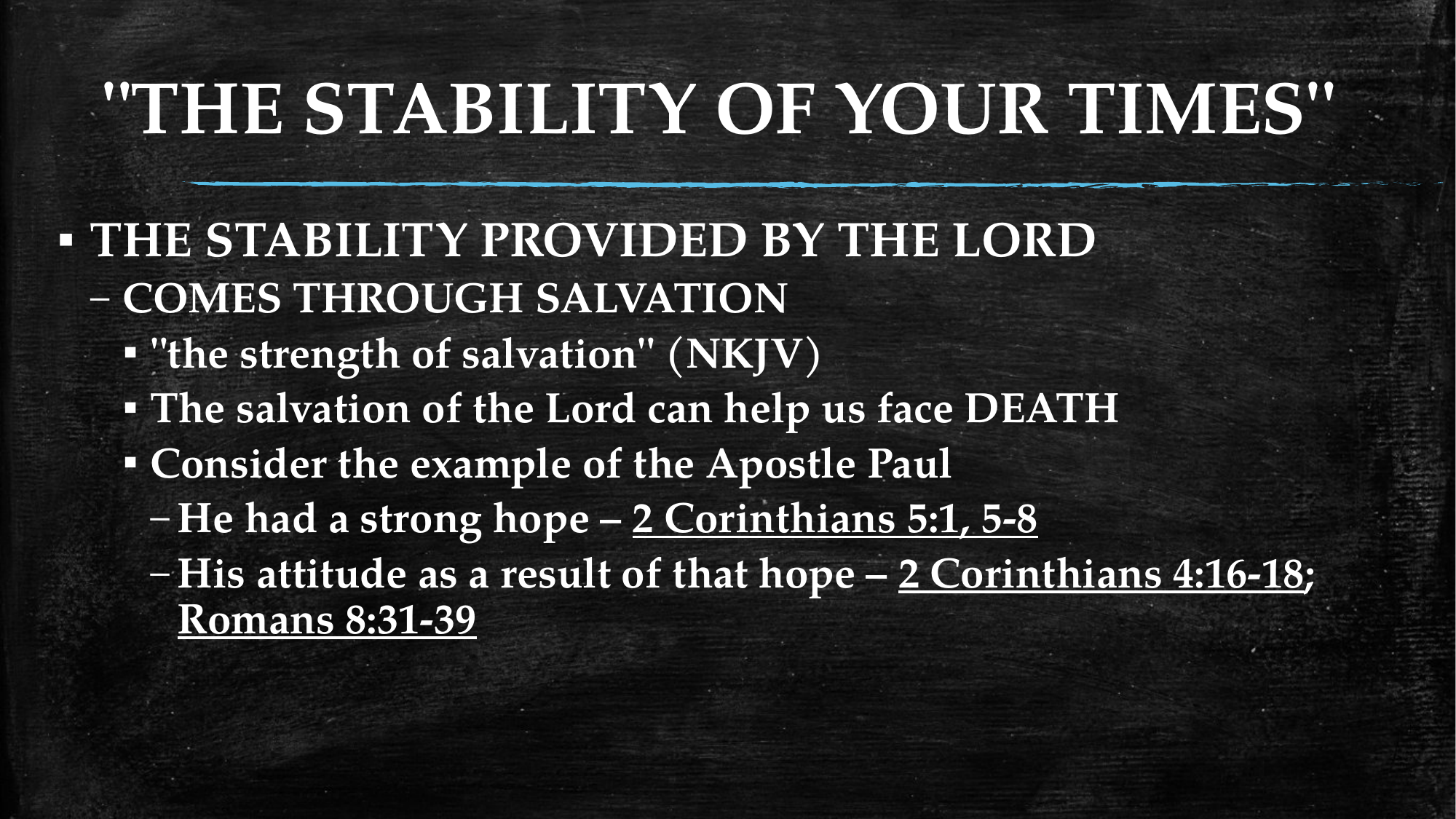

# "THE STABILITY OF YOUR TIMES"
THE STABILITY PROVIDED BY THE LORD
COMES THROUGH SALVATION
"the strength of salvation" (NKJV)
The salvation of the Lord can help us face DEATH
Consider the example of the Apostle Paul
He had a strong hope – 2 Corinthians 5:1, 5-8
His attitude as a result of that hope – 2 Corinthians 4:16-18; Romans 8:31-39